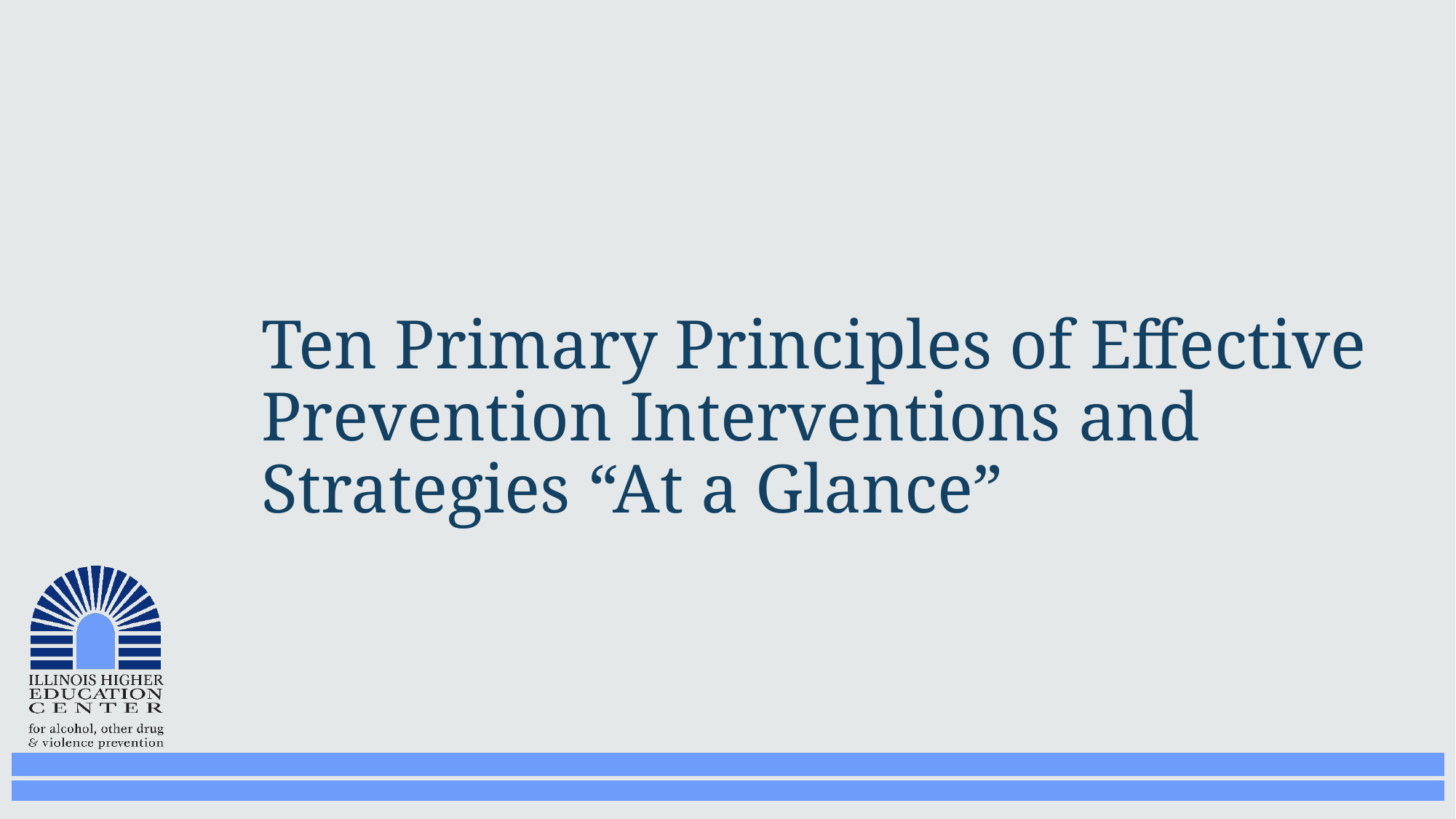

# Ten Primary Principles of Effective Prevention Interventions and Strategies “At a Glance”